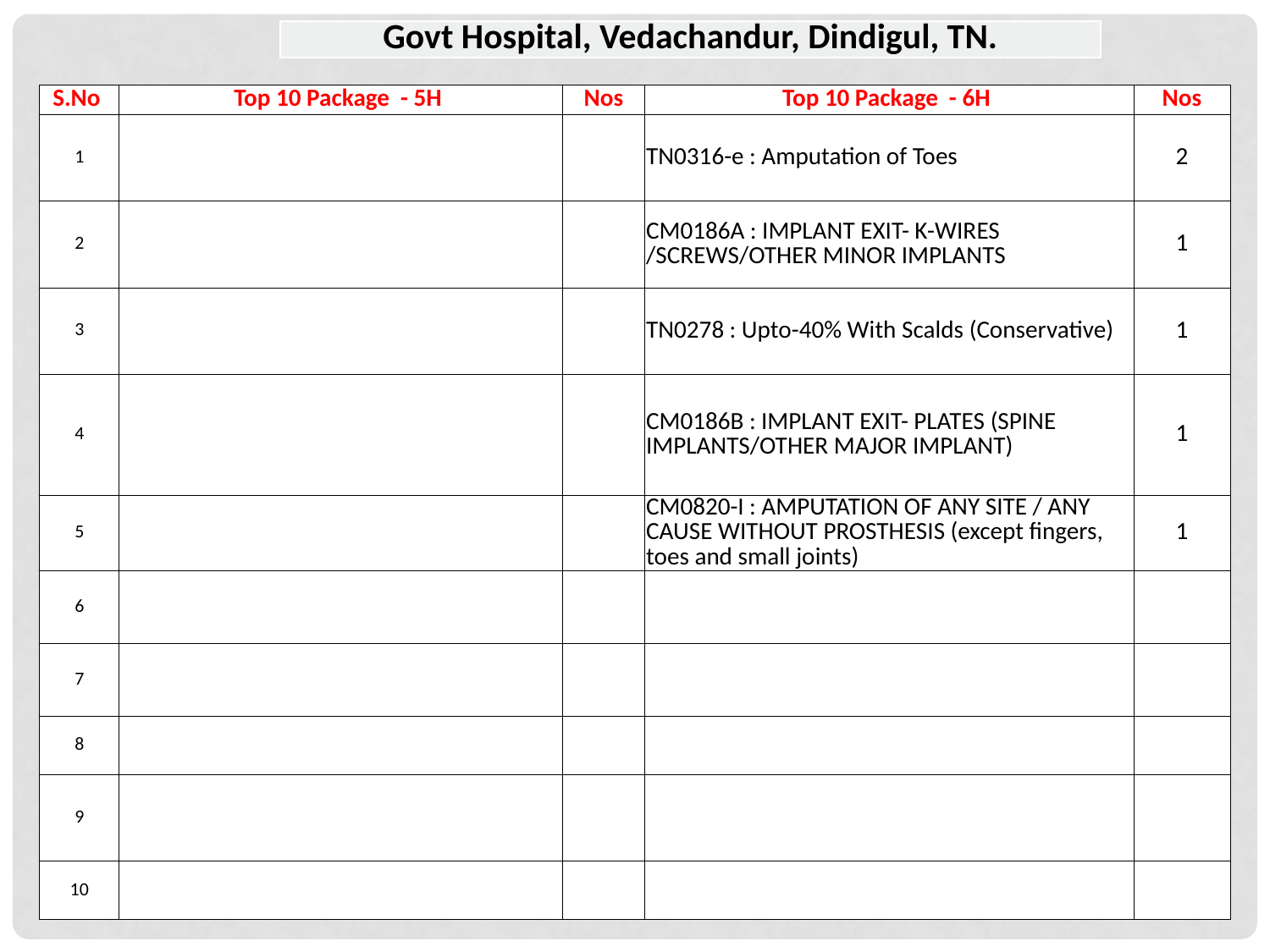

| Govt Hospital, Vedachandur, Dindigul, TN. |
| --- |
| S.No | Top 10 Package - 5H | Nos | Top 10 Package - 6H | Nos |
| --- | --- | --- | --- | --- |
| 1 |  |  | TN0316-e : Amputation of Toes | 2 |
| 2 |  |  | CM0186A : IMPLANT EXIT- K-WIRES /SCREWS/OTHER MINOR IMPLANTS | 1 |
| 3 |  |  | TN0278 : Upto-40% With Scalds (Conservative) | 1 |
| 4 |  |  | CM0186B : IMPLANT EXIT- PLATES (SPINE IMPLANTS/OTHER MAJOR IMPLANT) | 1 |
| 5 |  |  | CM0820-I : AMPUTATION OF ANY SITE / ANY CAUSE WITHOUT PROSTHESIS (except fingers, toes and small joints) | 1 |
| 6 |  |  |  |  |
| 7 |  |  |  |  |
| 8 |  |  |  |  |
| 9 |  |  |  |  |
| 10 |  |  |  |  |